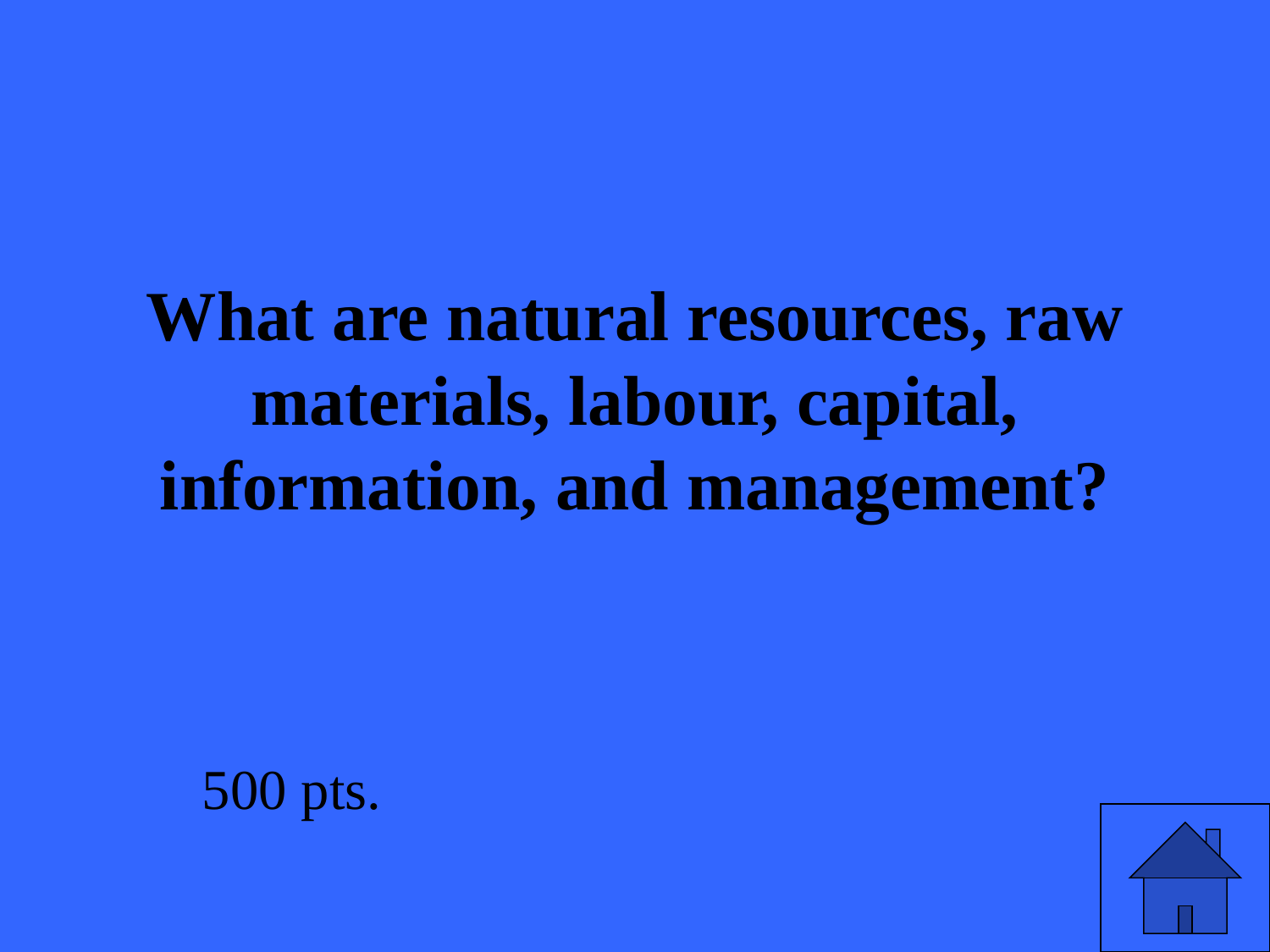

# What are natural resources, raw materials, labour, capital, information, and management?
500 pts.